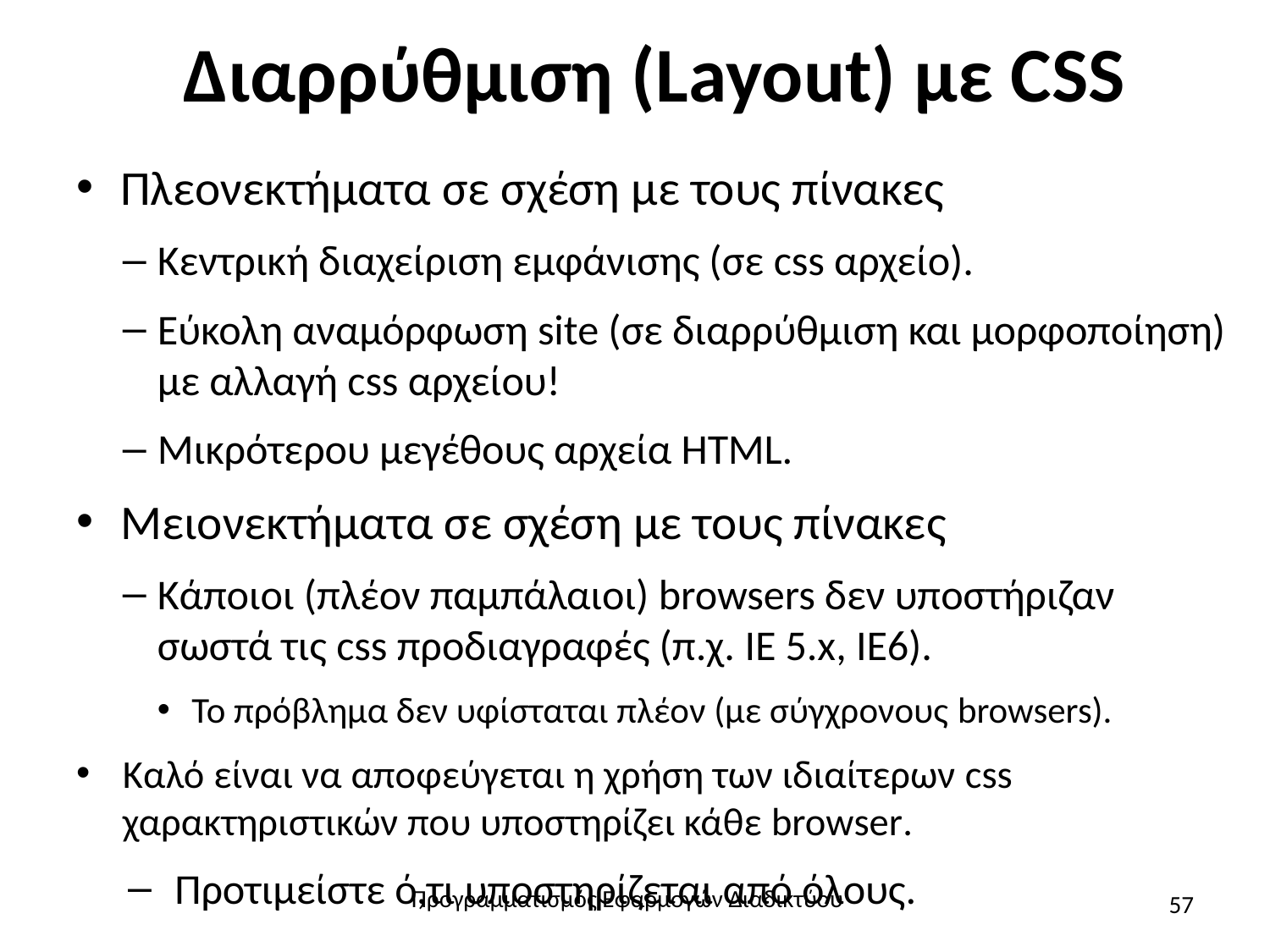

# Διαρρύθμιση (Layout) με CSS
Πλεονεκτήματα σε σχέση με τους πίνακες
Κεντρική διαχείριση εμφάνισης (σε css αρχείο).
Εύκολη αναμόρφωση site (σε διαρρύθμιση και μορφοποίηση) με αλλαγή css αρχείου!
Μικρότερου μεγέθους αρχεία HTML.
Μειονεκτήματα σε σχέση με τους πίνακες
Κάποιοι (πλέον παμπάλαιοι) browsers δεν υποστήριζαν σωστά τις css προδιαγραφές (π.χ. IE 5.x, ΙΕ6).
Το πρόβλημα δεν υφίσταται πλέον (με σύγχρονους browsers).
Καλό είναι να αποφεύγεται η χρήση των ιδιαίτερων css χαρακτηριστικών που υποστηρίζει κάθε browser.
Προτιμείστε ό,τι υποστηρίζεται από όλους.
Προγραμματισμός Εφαρμογών Διαδικτύου
57